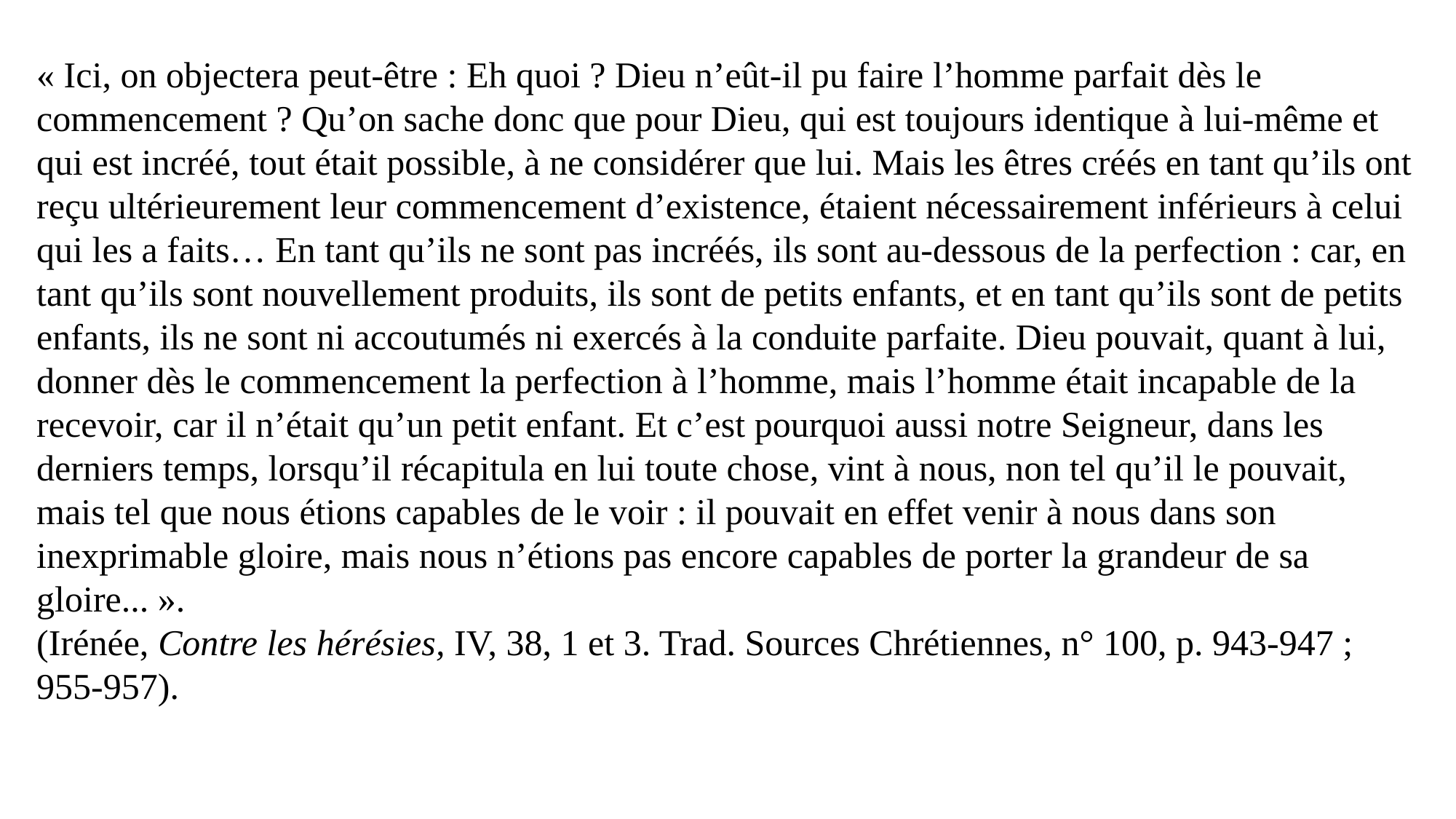

« Ici, on objectera peut-être : Eh quoi ? Dieu n’eût-il pu faire l’homme parfait dès le commencement ? Qu’on sache donc que pour Dieu, qui est toujours identique à lui-même et qui est incréé, tout était possible, à ne considérer que lui. Mais les êtres créés en tant qu’ils ont reçu ultérieurement leur commencement d’existence, étaient nécessairement inférieurs à celui qui les a faits… En tant qu’ils ne sont pas incréés, ils sont au-dessous de la perfection : car, en tant qu’ils sont nouvellement produits, ils sont de petits enfants, et en tant qu’ils sont de petits enfants, ils ne sont ni accoutumés ni exercés à la conduite parfaite. Dieu pouvait, quant à lui, donner dès le commencement la perfection à l’homme, mais l’homme était incapable de la recevoir, car il n’était qu’un petit enfant. Et c’est pourquoi aussi notre Seigneur, dans les derniers temps, lorsqu’il récapitula en lui toute chose, vint à nous, non tel qu’il le pouvait, mais tel que nous étions capables de le voir : il pouvait en effet venir à nous dans son inexprimable gloire, mais nous n’étions pas encore capables de porter la grandeur de sa gloire... ».
(Irénée, Contre les hérésies, IV, 38, 1 et 3. Trad. Sources Chrétiennes, n° 100, p. 943-947 ; 955-957).